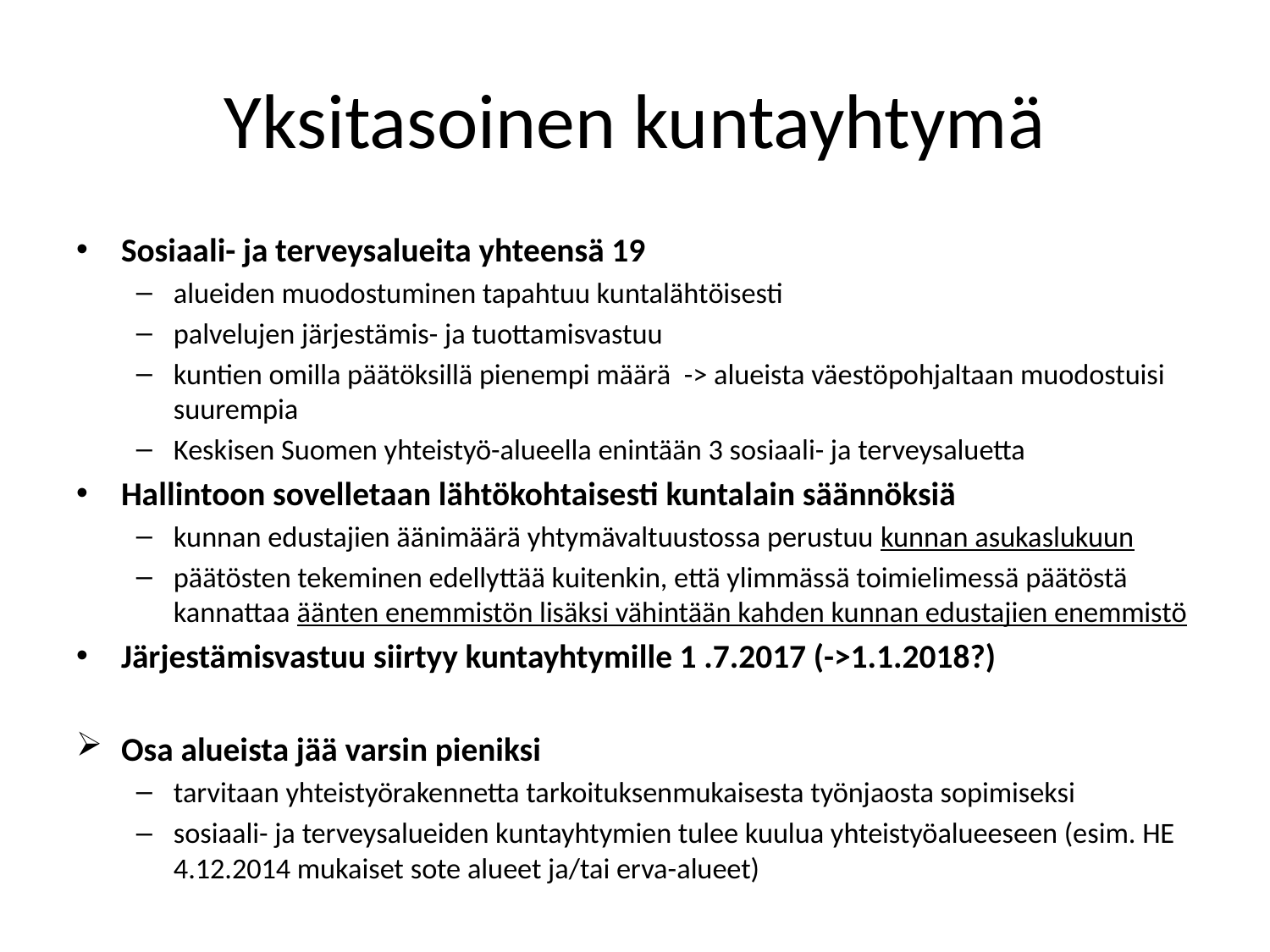

# Yksitasoinen kuntayhtymä
Sosiaali- ja terveysalueita yhteensä 19
alueiden muodostuminen tapahtuu kuntalähtöisesti
palvelujen järjestämis- ja tuottamisvastuu
kuntien omilla päätöksillä pienempi määrä  -> alueista väestöpohjaltaan muodostuisi suurempia
Keskisen Suomen yhteistyö-alueella enintään 3 sosiaali- ja terveysaluetta
Hallintoon sovelletaan lähtökohtaisesti kuntalain säännöksiä
kunnan edustajien äänimäärä yhtymävaltuustossa perustuu kunnan asukaslukuun
päätösten tekeminen edellyttää kuitenkin, että ylimmässä toimielimessä päätöstä kannattaa äänten enemmistön lisäksi vähintään kahden kunnan edustajien enemmistö
Järjestämisvastuu siirtyy kuntayhtymille 1 .7.2017 (->1.1.2018?)

Osa alueista jää varsin pieniksi
tarvitaan yhteistyörakennetta tarkoituksenmukaisesta työnjaosta sopimiseksi
sosiaali- ja terveysalueiden kuntayhtymien tulee kuulua yhteistyöalueeseen (esim. HE 4.12.2014 mukaiset sote alueet ja/tai erva-alueet)